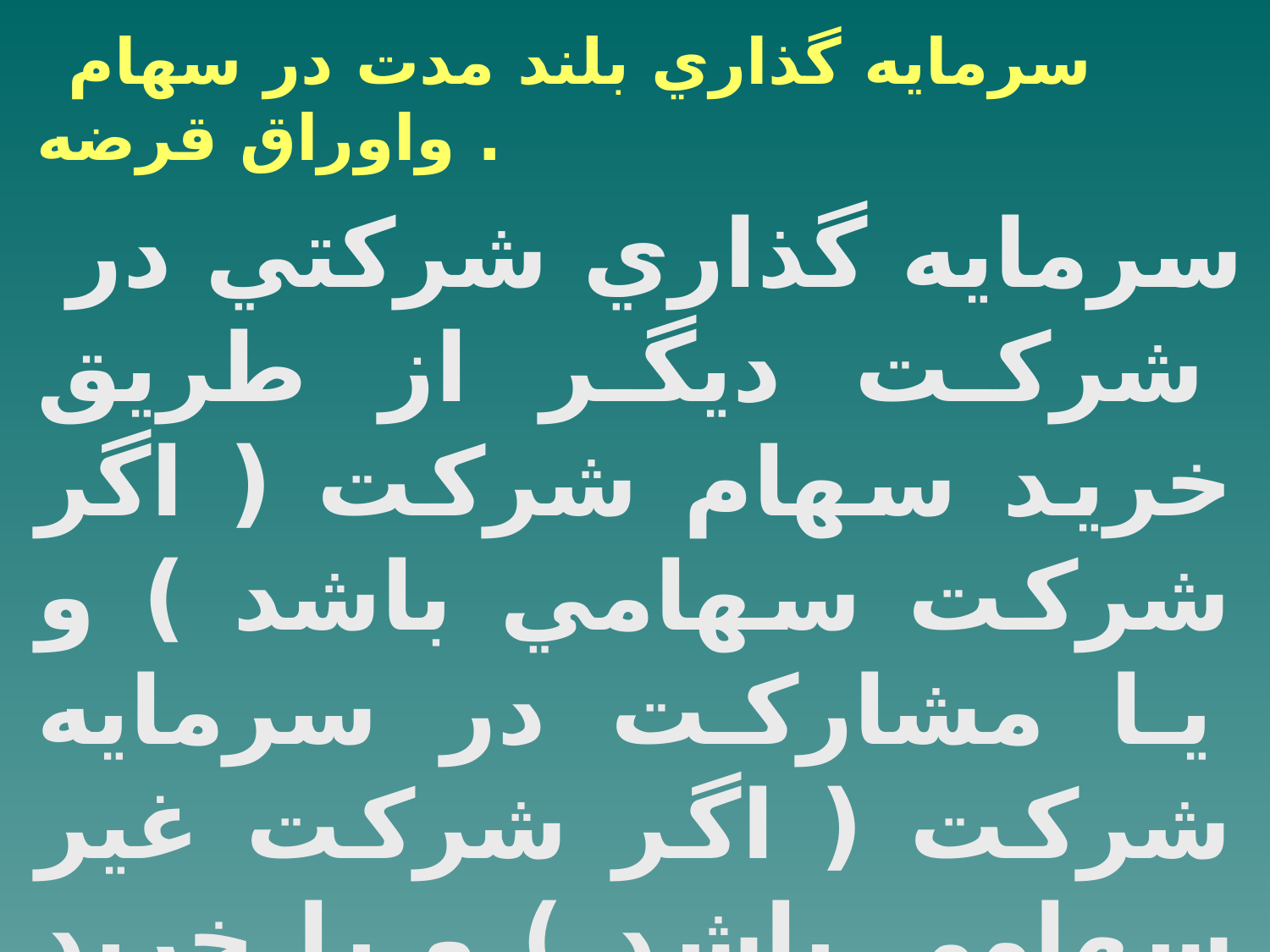

سرمايه گذاري بلند مدت در سهام واوراق قرضه .
سرمايه گذاري شركتي در شركت ديگر از طريق خريد سهام شركت ( اگر شركت سهامي باشد ) و يا مشاركت در سرمايه شركت ( اگر شركت غير سهامي باشد ) و يا خريد اوراق قرضه از شركت سهامي عامي صورت مي گيرد.